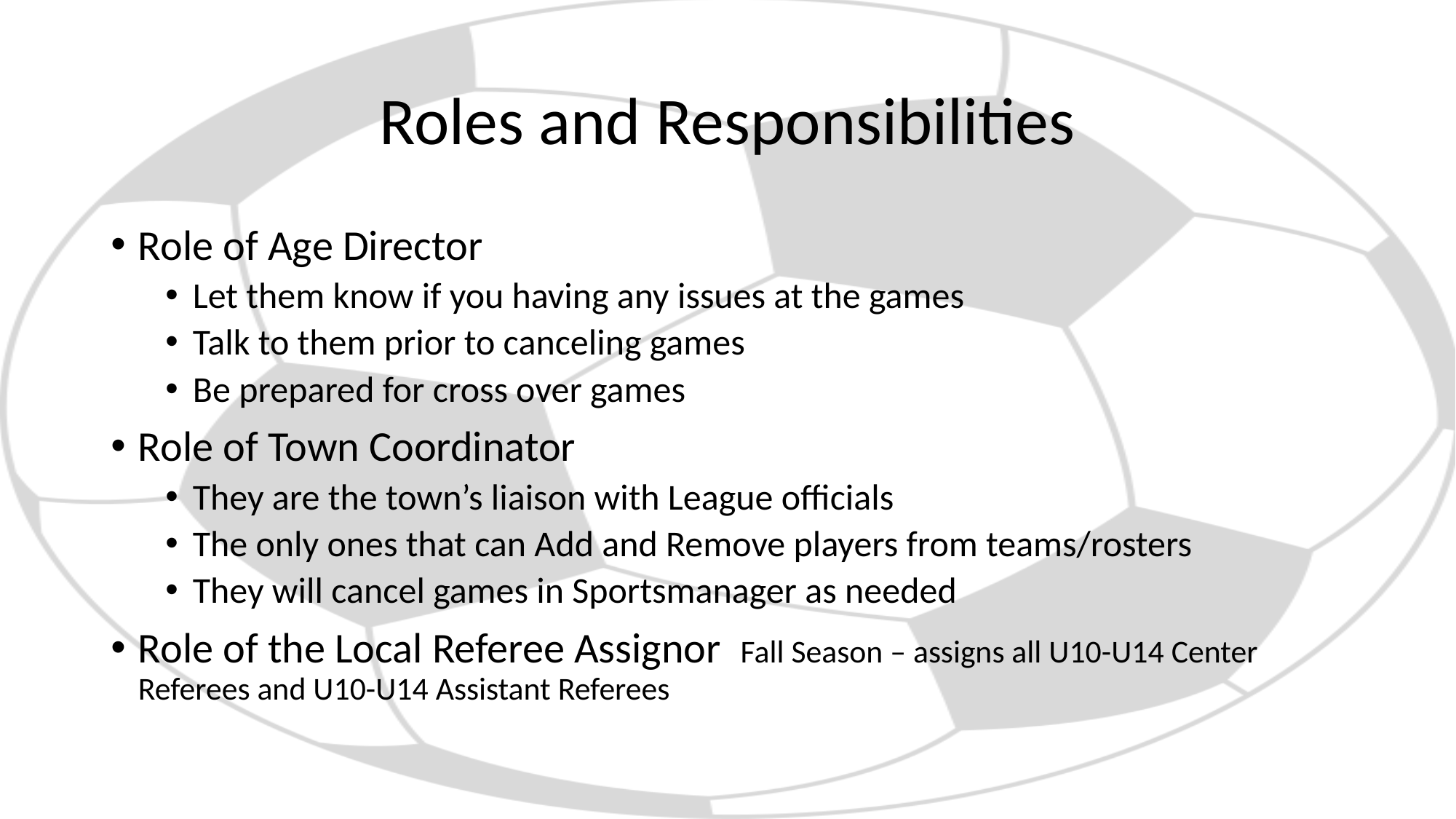

# Roles and Responsibilities
Role of Age Director
Let them know if you having any issues at the games
Talk to them prior to canceling games
Be prepared for cross over games
Role of Town Coordinator
They are the town’s liaison with League officials
The only ones that can Add and Remove players from teams/rosters
They will cancel games in Sportsmanager as needed
Role of the Local Referee Assignor  Fall Season – assigns all U10-U14 Center Referees and U10-U14 Assistant Referees